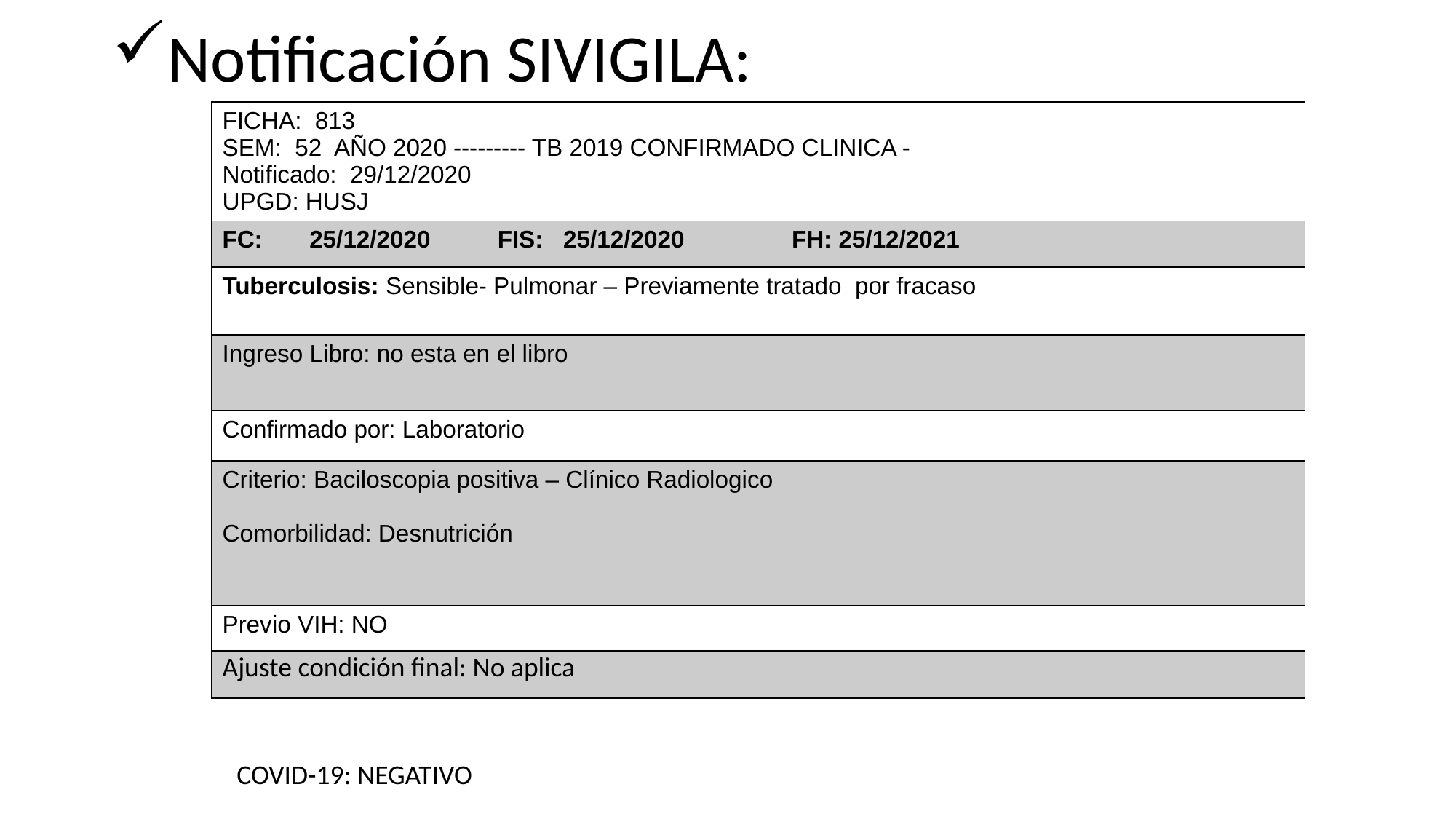

# Notificación SIVIGILA:
| FICHA: 813 SEM: 52 AÑO 2020 --------- TB 2019 CONFIRMADO CLINICA - Notificado: 29/12/2020 UPGD: HUSJ |
| --- |
| FC: 25/12/2020 FIS: 25/12/2020 FH: 25/12/2021 |
| Tuberculosis: Sensible- Pulmonar – Previamente tratado por fracaso |
| Ingreso Libro: no esta en el libro |
| Confirmado por: Laboratorio |
| Criterio: Baciloscopia positiva – Clínico Radiologico Comorbilidad: Desnutrición |
| Previo VIH: NO |
| Ajuste condición final: No aplica |
COVID-19: NEGATIVO